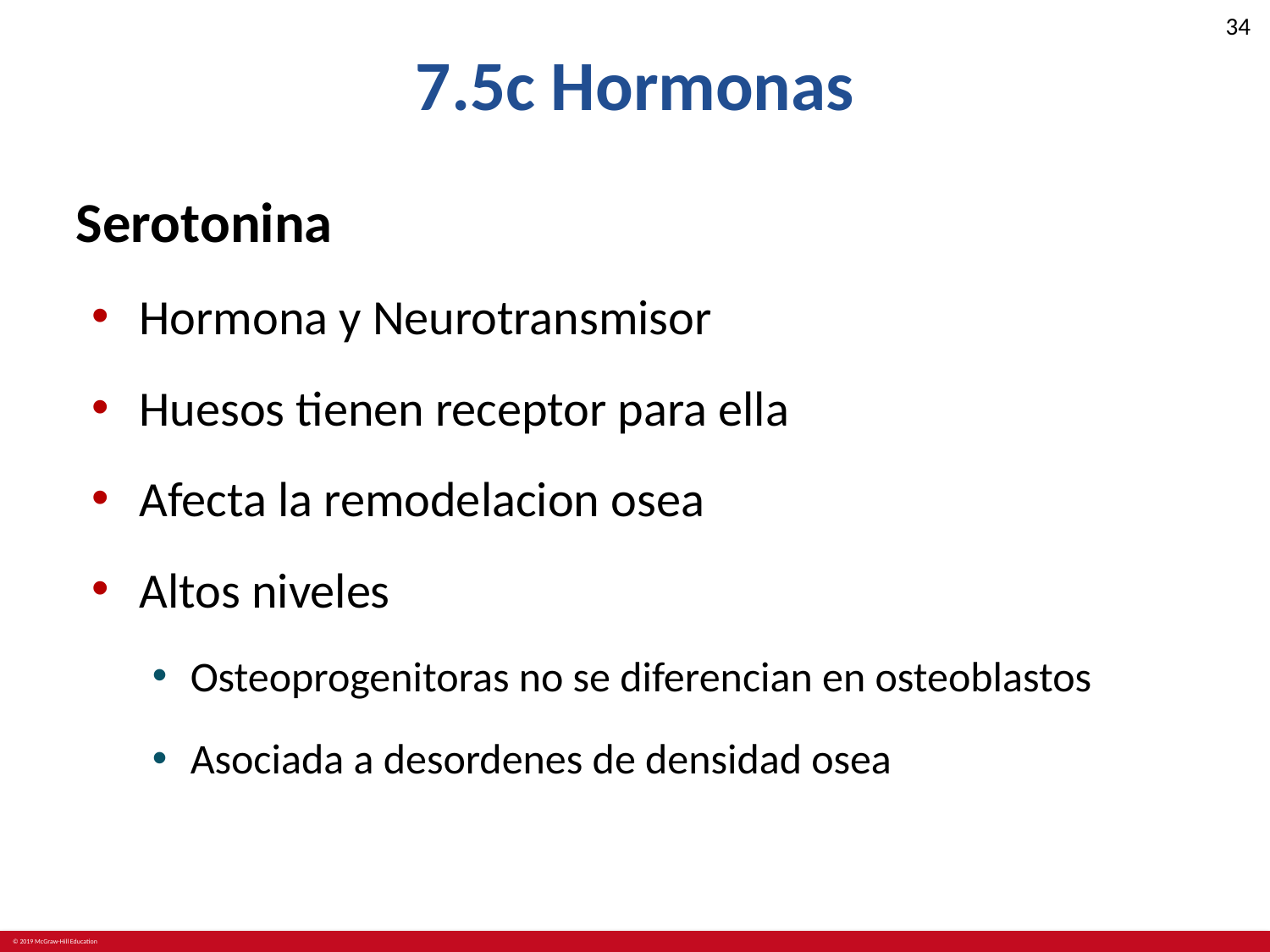

# 7.5c Hormonas
Serotonina
Hormona y Neurotransmisor
Huesos tienen receptor para ella
Afecta la remodelacion osea
Altos niveles
Osteoprogenitoras no se diferencian en osteoblastos
Asociada a desordenes de densidad osea